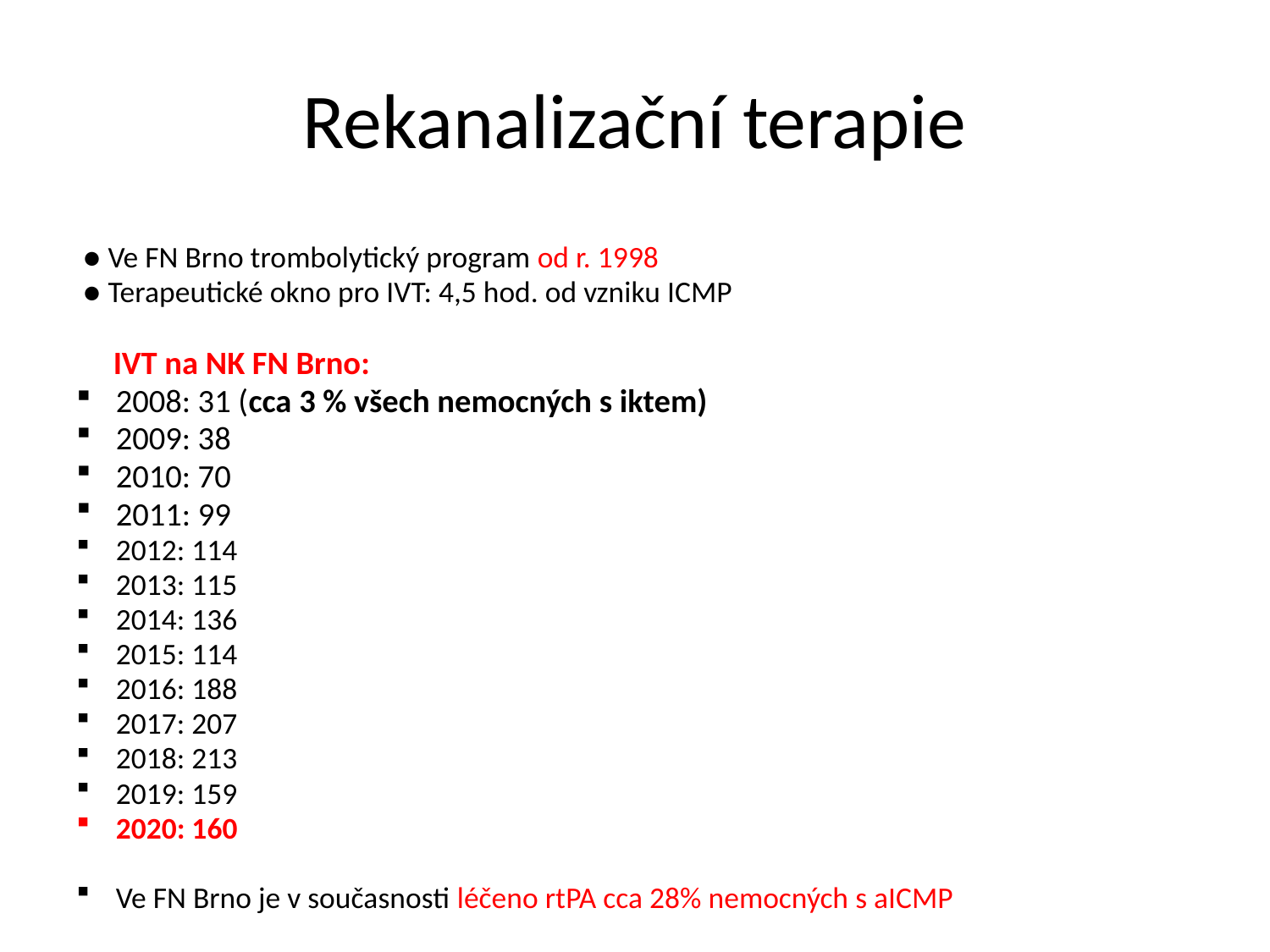

# Rekanalizační terapie

 ● Ve FN Brno trombolytický program od r. 1998
 ● Terapeutické okno pro IVT: 4,5 hod. od vzniku ICMP

     IVT na NK FN Brno:
2008: 31 (cca 3 % všech nemocných s iktem)
2009: 38
2010: 70
2011: 99
2012: 114
2013: 115
2014: 136
2015: 114
2016: 188
2017: 207
2018: 213
2019: 159
2020: 160

Ve FN Brno je v současnosti léčeno rtPA cca 28% nemocných s aICMP